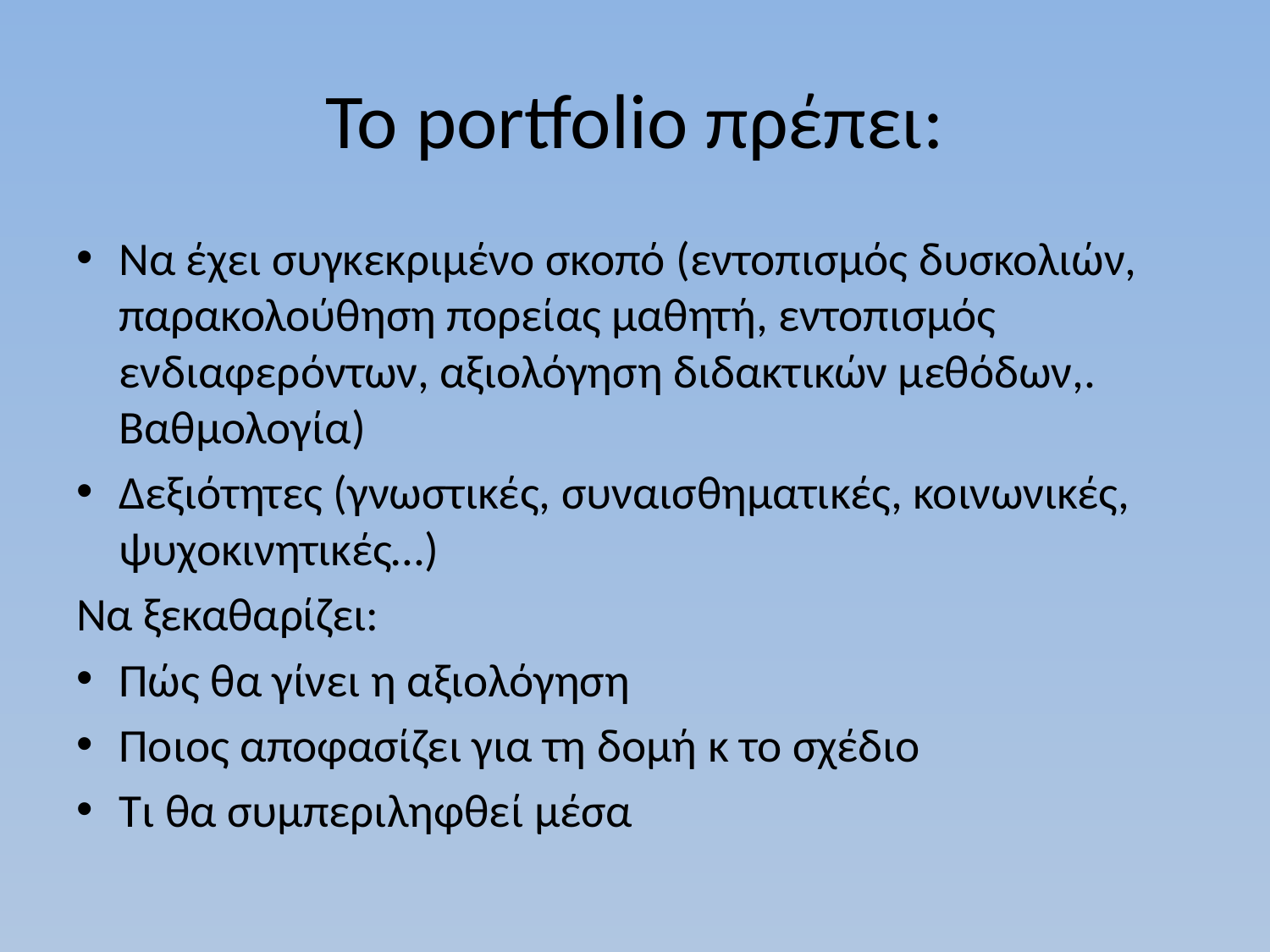

# Το portfolio πρέπει:
Να έχει συγκεκριμένο σκοπό (εντοπισμός δυσκολιών, παρακολούθηση πορείας μαθητή, εντοπισμός ενδιαφερόντων, αξιολόγηση διδακτικών μεθόδων,. Βαθμολογία)
Δεξιότητες (γνωστικές, συναισθηματικές, κοινωνικές, ψυχοκινητικές…)
Να ξεκαθαρίζει:
Πώς θα γίνει η αξιολόγηση
Ποιος αποφασίζει για τη δομή κ το σχέδιο
Τι θα συμπεριληφθεί μέσα